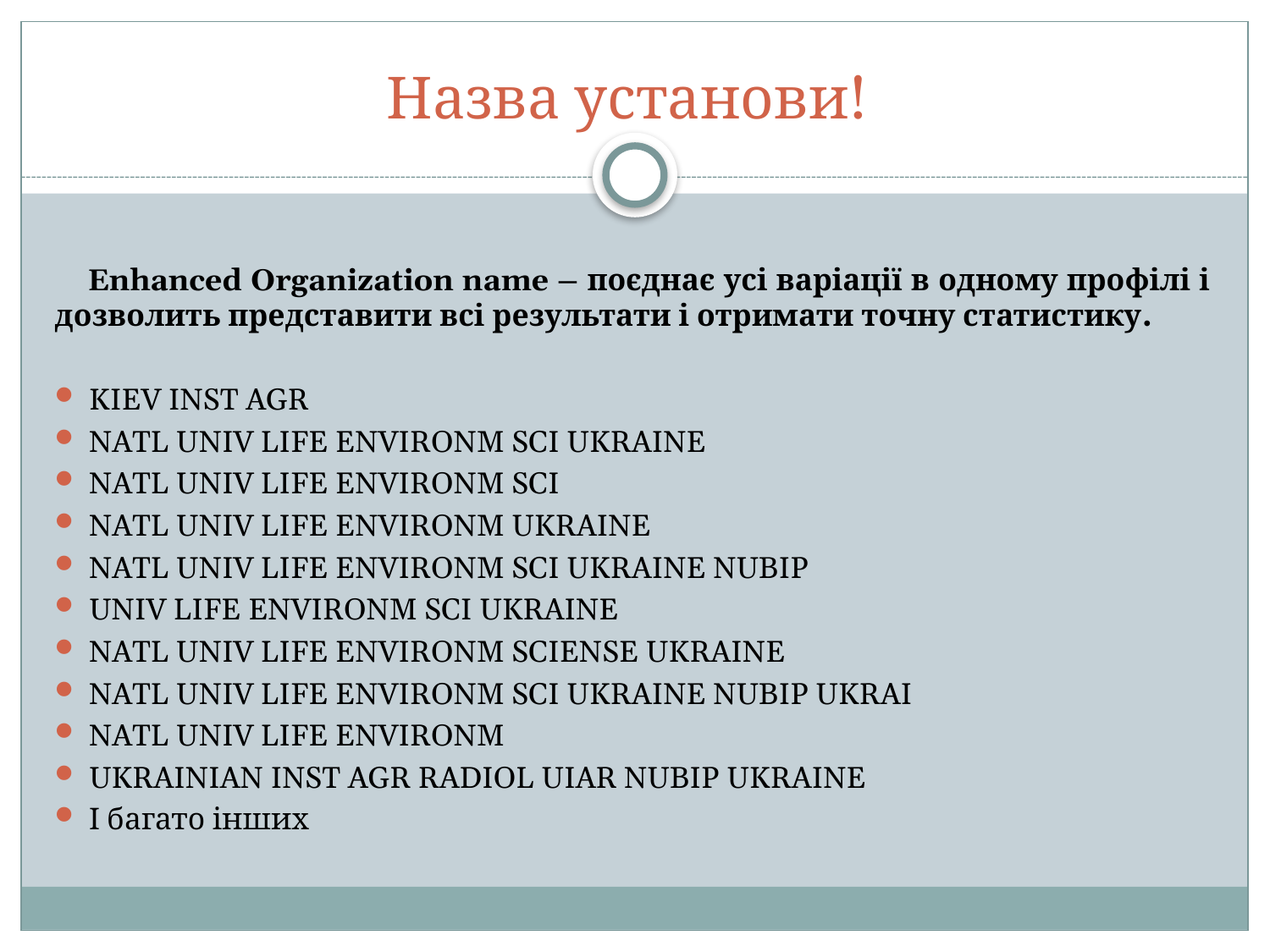

# Назва установи!

Enhanced Organization name – поєднає усі варіації в одному профілі і дозволить представити всі результати і отримати точну статистику.

KIEV INST AGR
NATL UNIV LIFE ENVIRONM SCI UKRAINE
NATL UNIV LIFE ENVIRONM SCI
NATL UNIV LIFE ENVIRONM UKRAINE
NATL UNIV LIFE ENVIRONM SCI UKRAINE NUBIP
UNIV LIFE ENVIRONM SCI UKRAINE
NATL UNIV LIFE ENVIRONM SCIENSE UKRAINE
NATL UNIV LIFE ENVIRONM SCI UKRAINE NUBIP UKRAI
NATL UNIV LIFE ENVIRONM
UKRAINIAN INST AGR RADIOL UIAR NUBIP UKRAINE
І багато інших